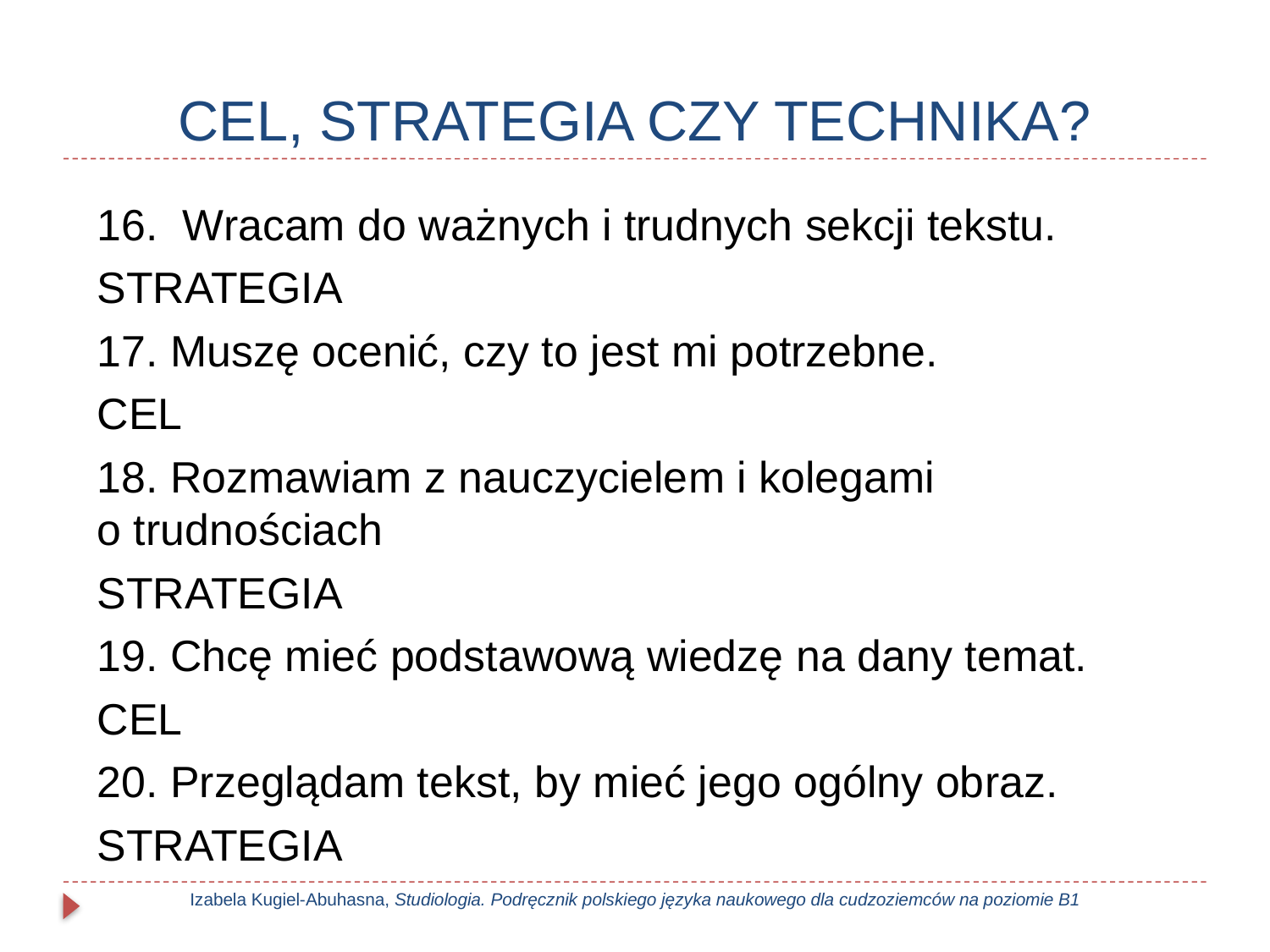

# CEL, STRATEGIA CZY TECHNIKA?
16.  Wracam do ważnych i trudnych sekcji tekstu.
STRATEGIA
17. Muszę ocenić, czy to jest mi potrzebne.
CEL
18. Rozmawiam z nauczycielem i kolegami
o trudnościach
STRATEGIA
19. Chcę mieć podstawową wiedzę na dany temat.
CEL
20. Przeglądam tekst, by mieć jego ogólny obraz.
STRATEGIA
Izabela Kugiel-Abuhasna, Studiologia. Podręcznik polskiego języka naukowego dla cudzoziemców na poziomie B1